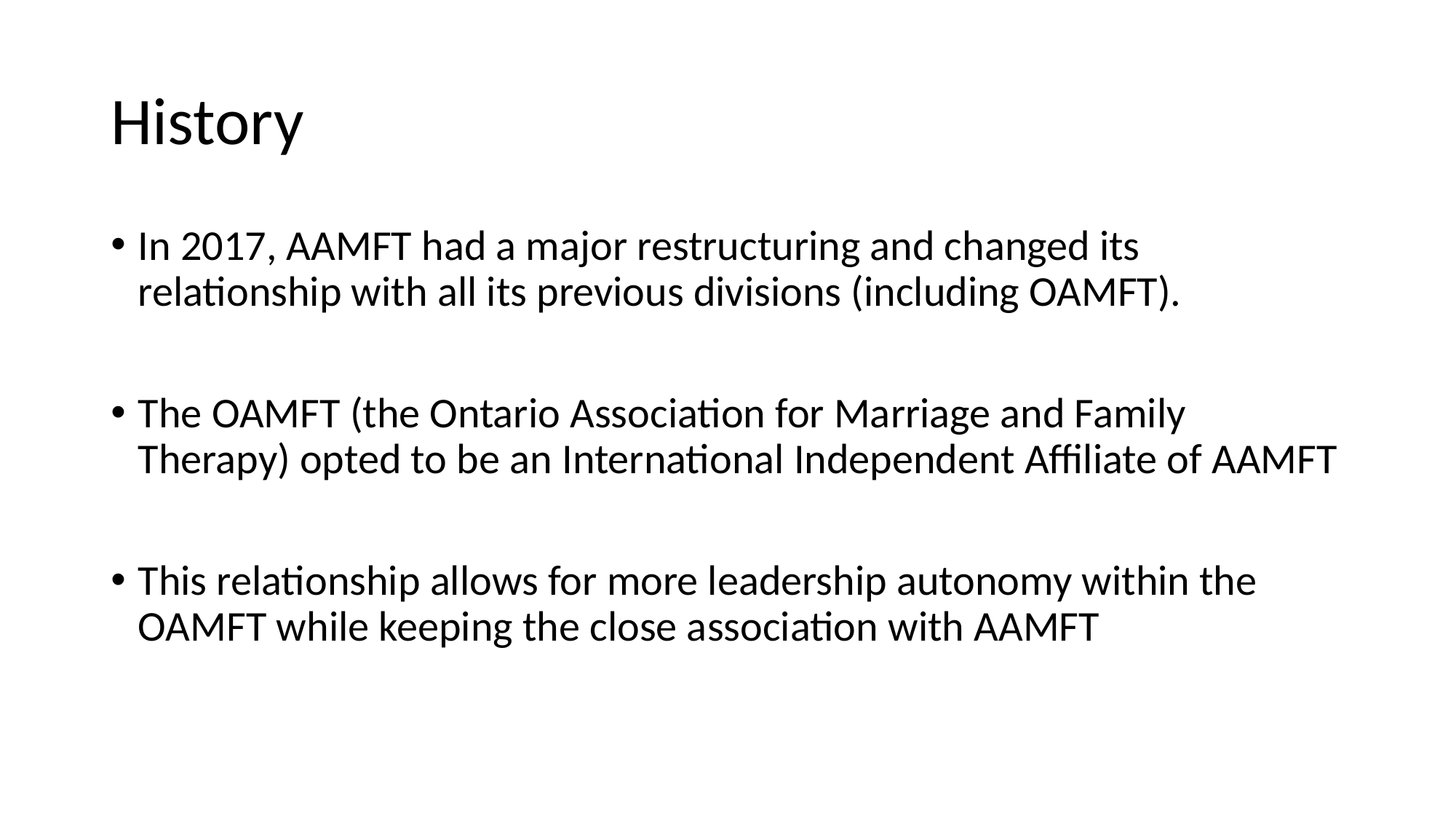

# History
In 2017, AAMFT had a major restructuring and changed its relationship with all its previous divisions (including OAMFT).

The OAMFT (the Ontario Association for Marriage and Family Therapy) opted to be an International Independent Affiliate of AAMFT

This relationship allows for more leadership autonomy within the OAMFT while keeping the close association with AAMFT